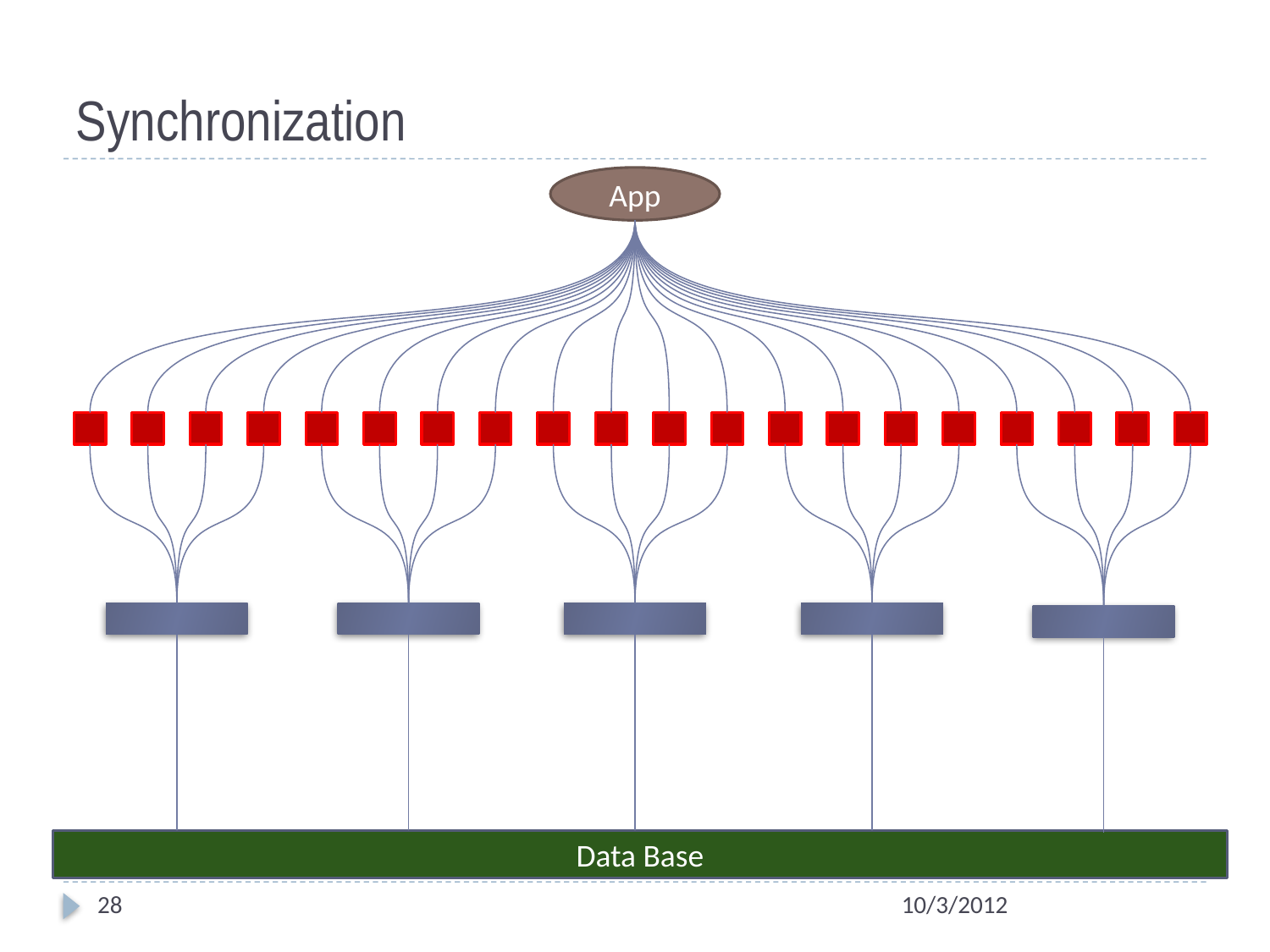

# Synchronization
App

Data Base
28
10/3/2012